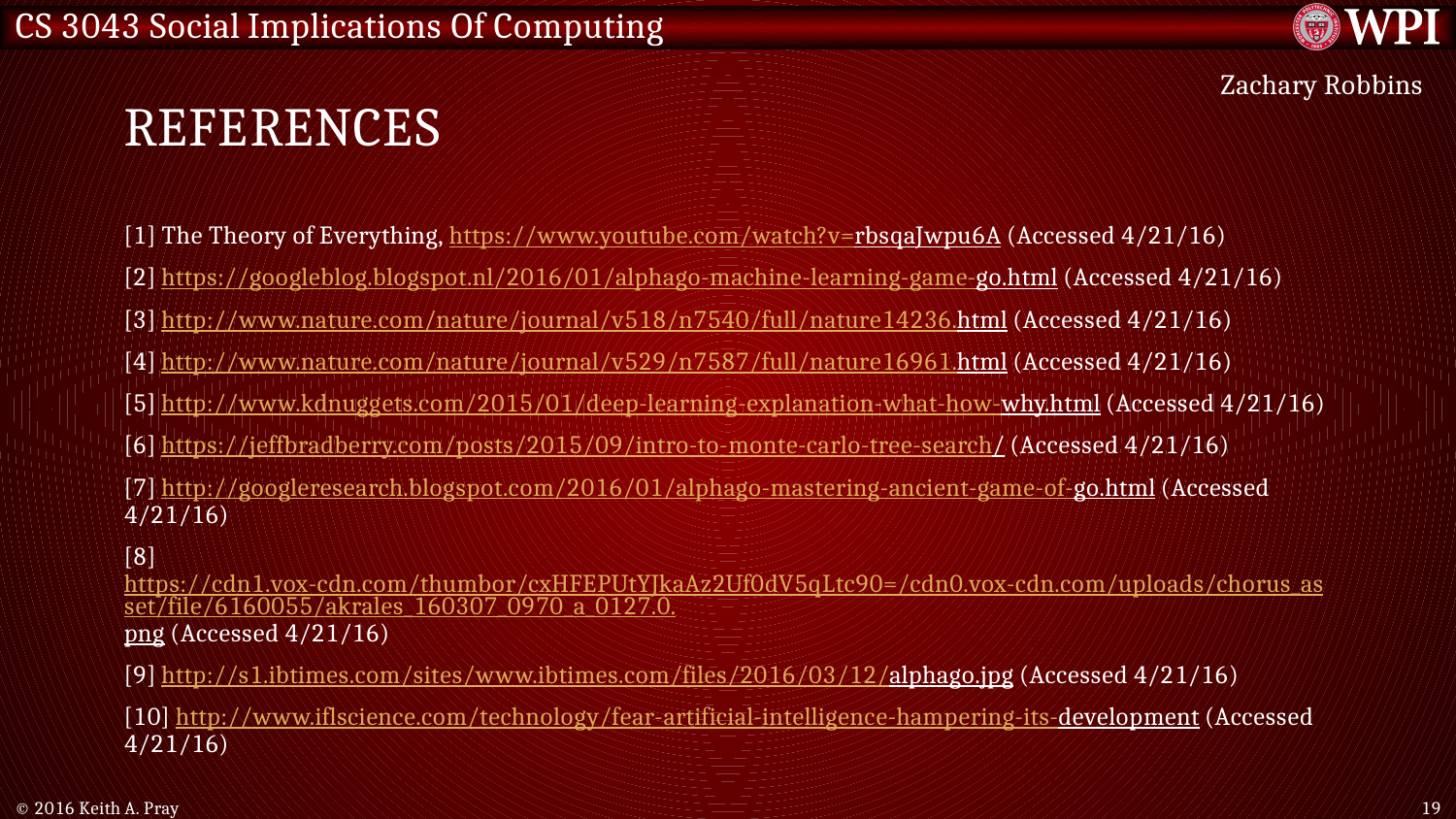

# References
Zachary Robbins
[1] The Theory of Everything, https://www.youtube.com/watch?v=rbsqaJwpu6A (Accessed 4/21/16)
[2] https://googleblog.blogspot.nl/2016/01/alphago-machine-learning-game-go.html (Accessed 4/21/16)
[3] http://www.nature.com/nature/journal/v518/n7540/full/nature14236.html (Accessed 4/21/16)
[4] http://www.nature.com/nature/journal/v529/n7587/full/nature16961.html (Accessed 4/21/16)
[5] http://www.kdnuggets.com/2015/01/deep-learning-explanation-what-how-why.html (Accessed 4/21/16)
[6] https://jeffbradberry.com/posts/2015/09/intro-to-monte-carlo-tree-search/ (Accessed 4/21/16)
[7] http://googleresearch.blogspot.com/2016/01/alphago-mastering-ancient-game-of-go.html (Accessed 4/21/16)
[8] https://cdn1.vox-cdn.com/thumbor/cxHFEPUtYJkaAz2Uf0dV5qLtc90=/cdn0.vox-cdn.com/uploads/chorus_asset/file/6160055/akrales_160307_0970_a_0127.0.png (Accessed 4/21/16)
[9] http://s1.ibtimes.com/sites/www.ibtimes.com/files/2016/03/12/alphago.jpg (Accessed 4/21/16)
[10] http://www.iflscience.com/technology/fear-artificial-intelligence-hampering-its-development (Accessed 4/21/16)
© 2016 Keith A. Pray
19